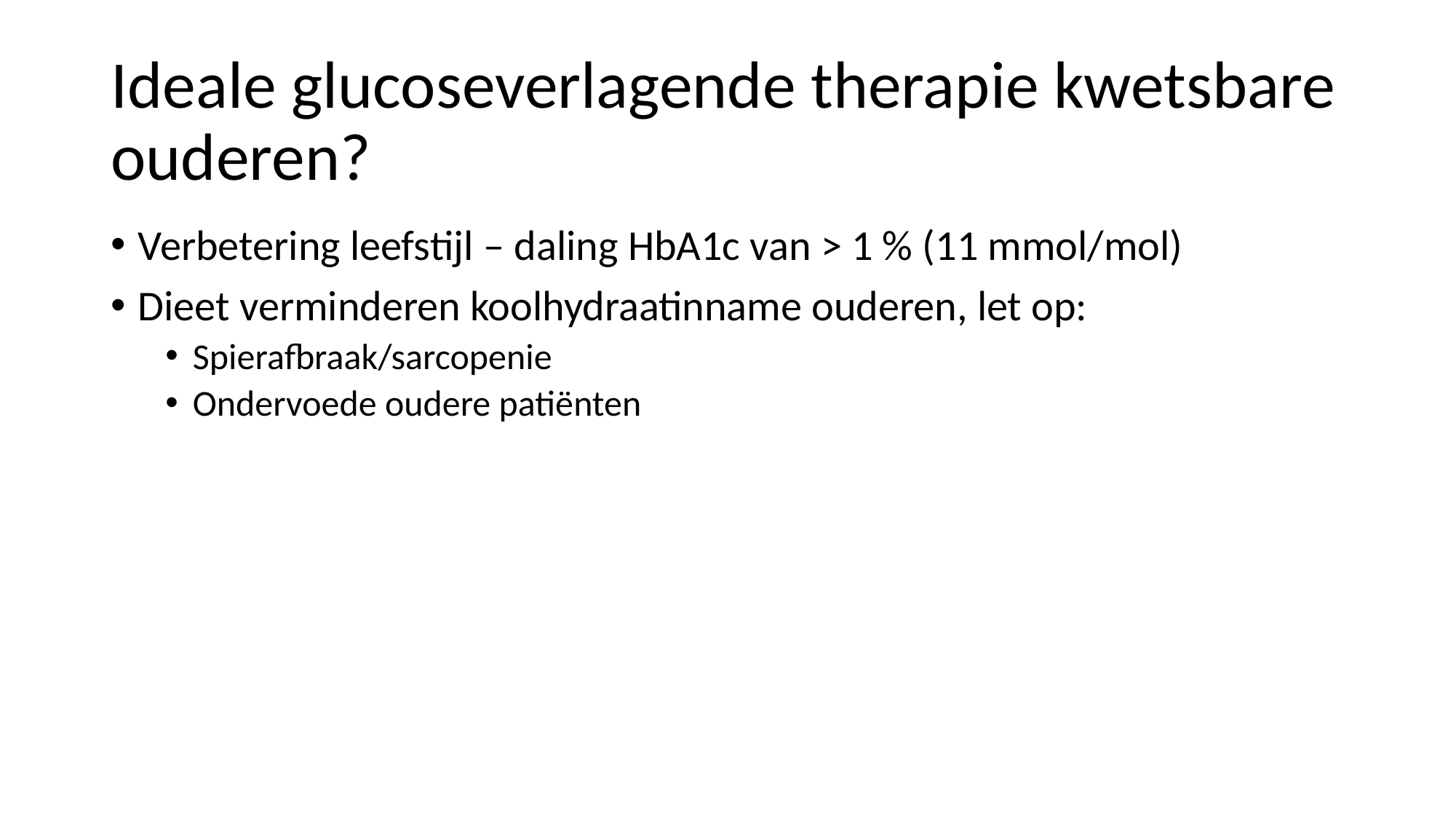

# Ideale glucoseverlagende therapie kwetsbare ouderen?
Verbetering leefstijl – daling HbA1c van > 1 % (11 mmol/mol)
Dieet verminderen koolhydraatinname ouderen, let op:
Spierafbraak/sarcopenie
Ondervoede oudere patiënten